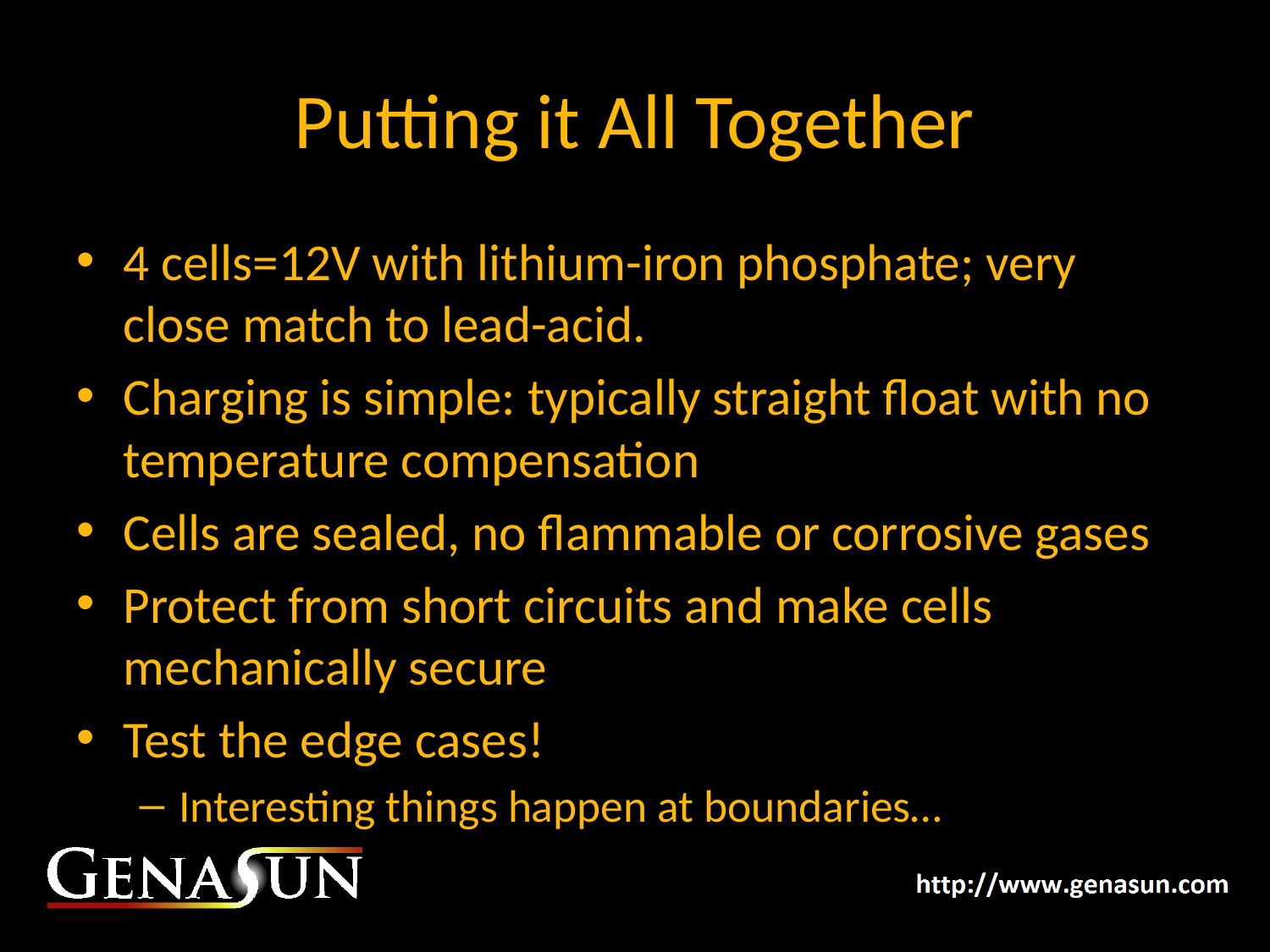

# Putting it All Together
4 cells=12V with lithium-iron phosphate; very close match to lead-acid.
Charging is simple: typically straight float with no temperature compensation
Cells are sealed, no flammable or corrosive gases
Protect from short circuits and make cells mechanically secure
Test the edge cases!
Interesting things happen at boundaries…